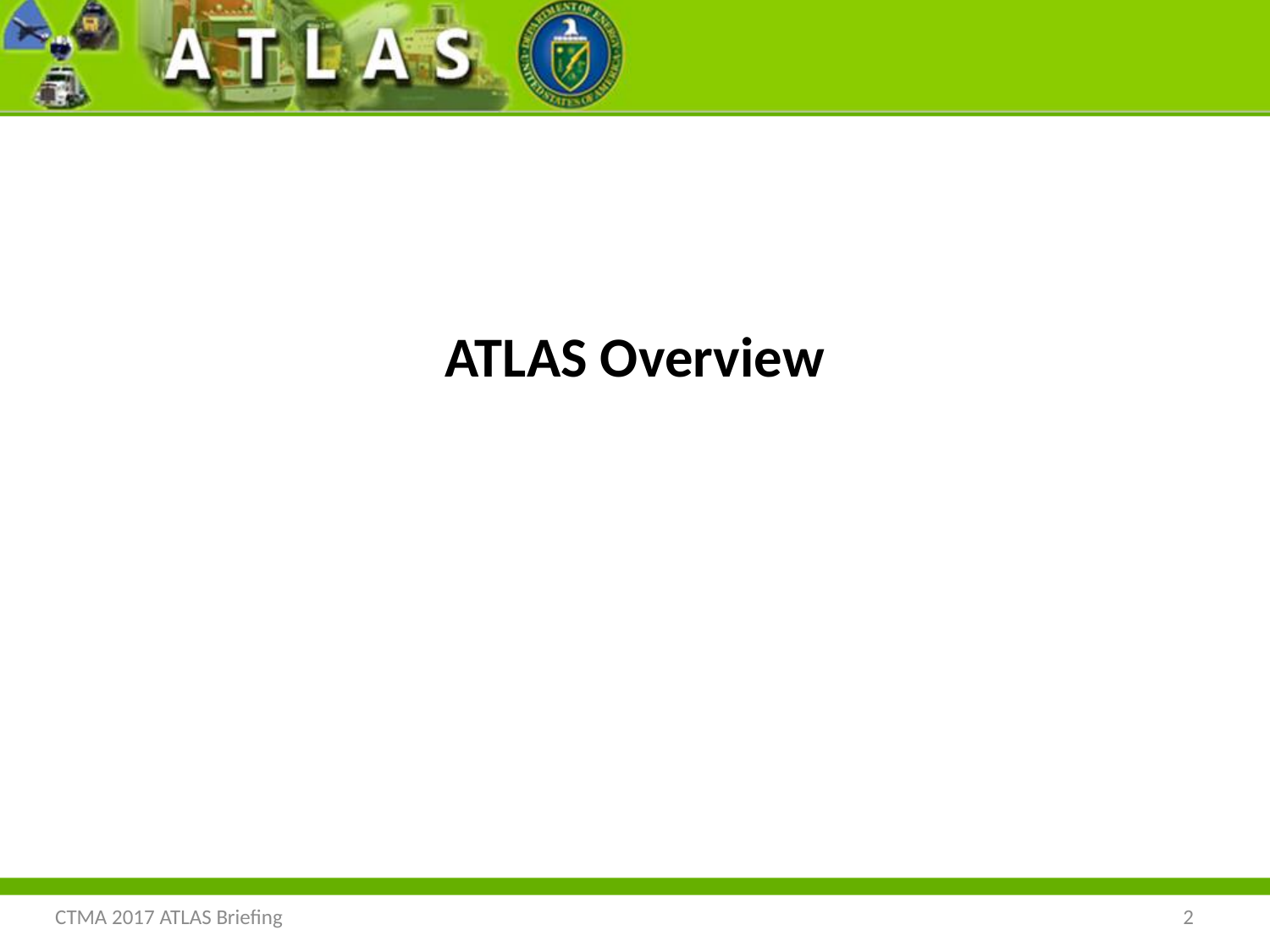

# ATLAS Overview
CTMA 2017 ATLAS Briefing
2